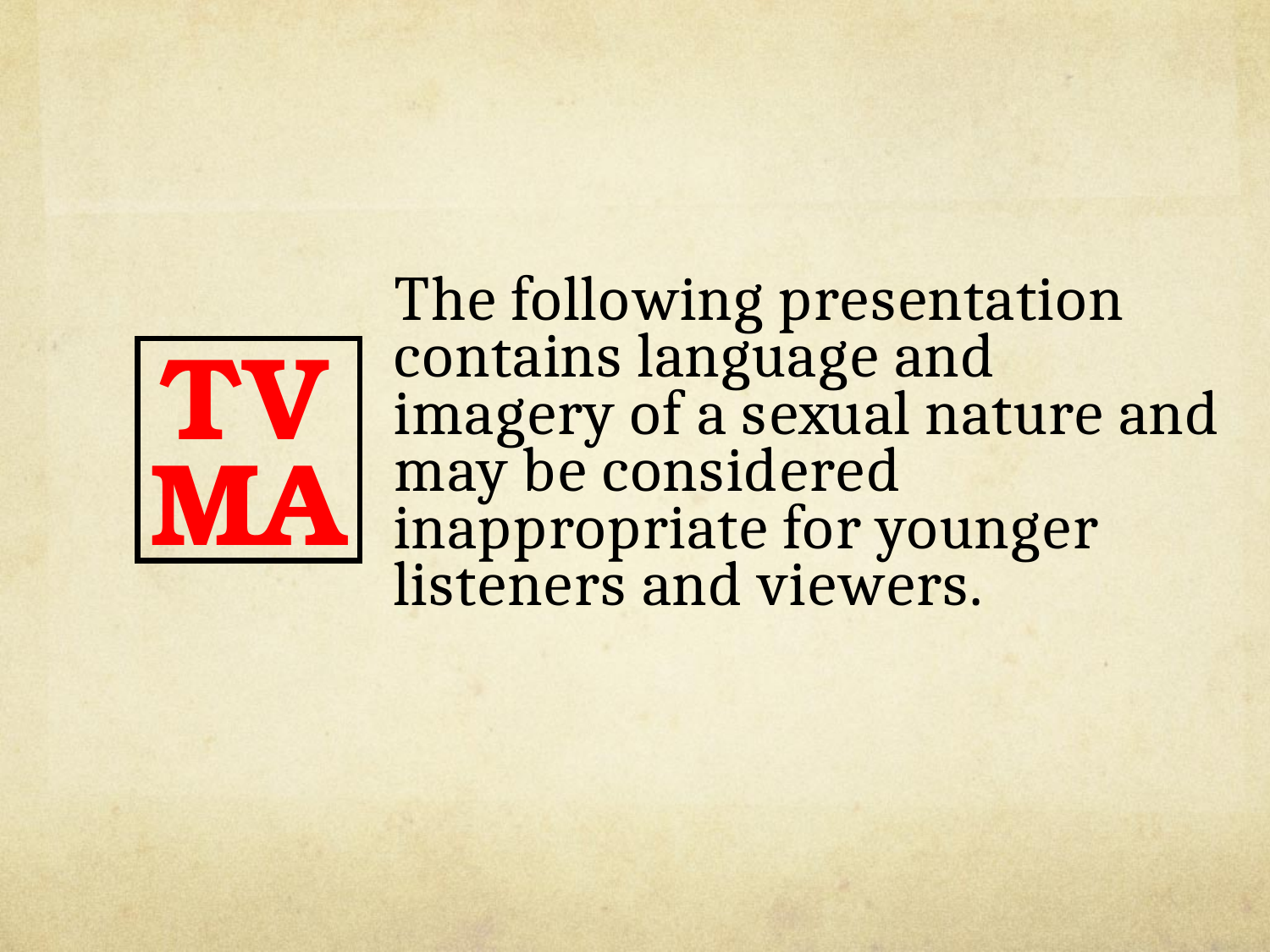

The following presentation contains language and imagery of a sexual nature and may be considered inappropriate for younger listeners and viewers.
TV
MA